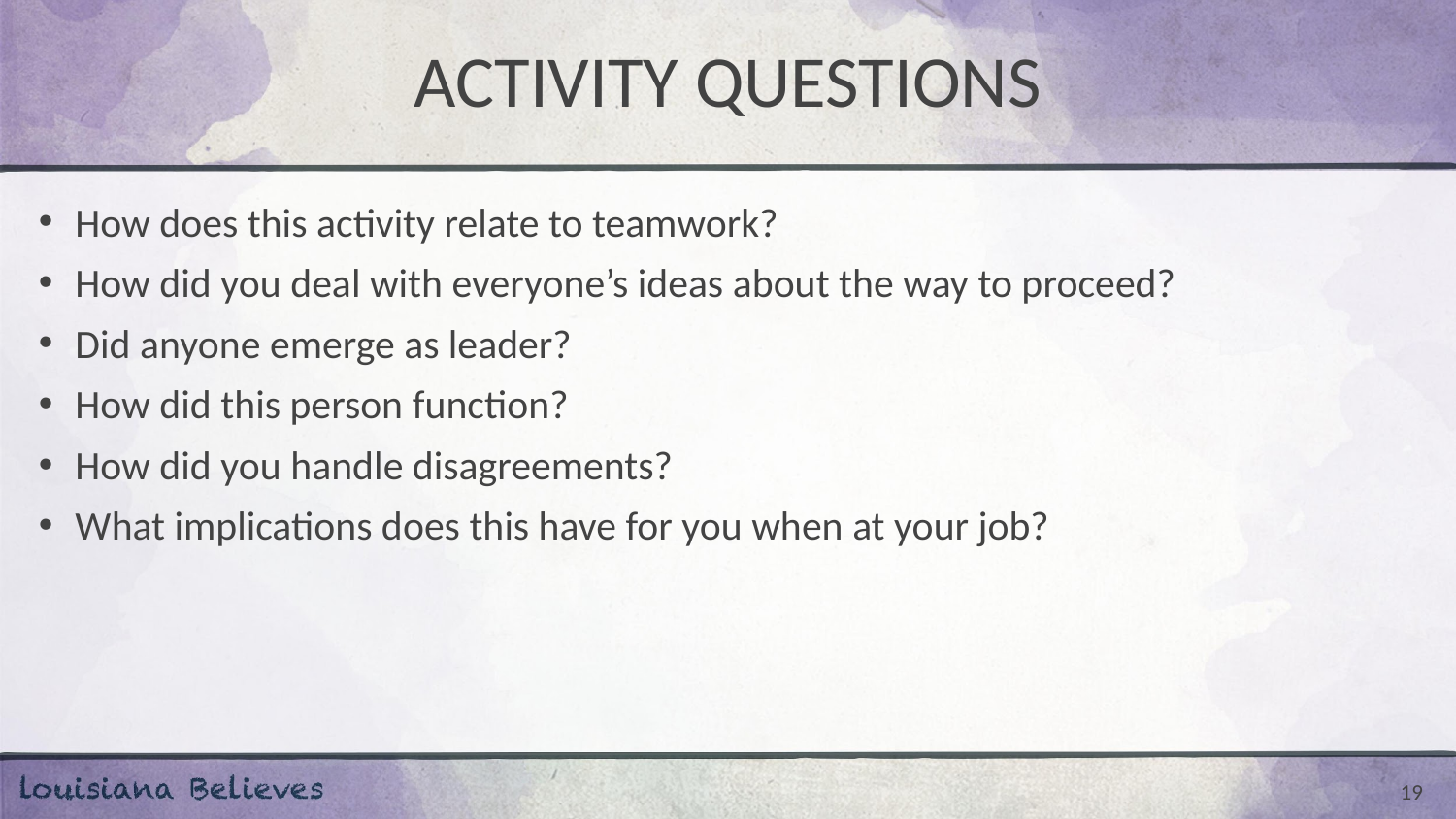

# ACTIVITY QUESTIONS
How does this activity relate to teamwork?
How did you deal with everyone’s ideas about the way to proceed?
Did anyone emerge as leader?
How did this person function?
How did you handle disagreements?
What implications does this have for you when at your job?